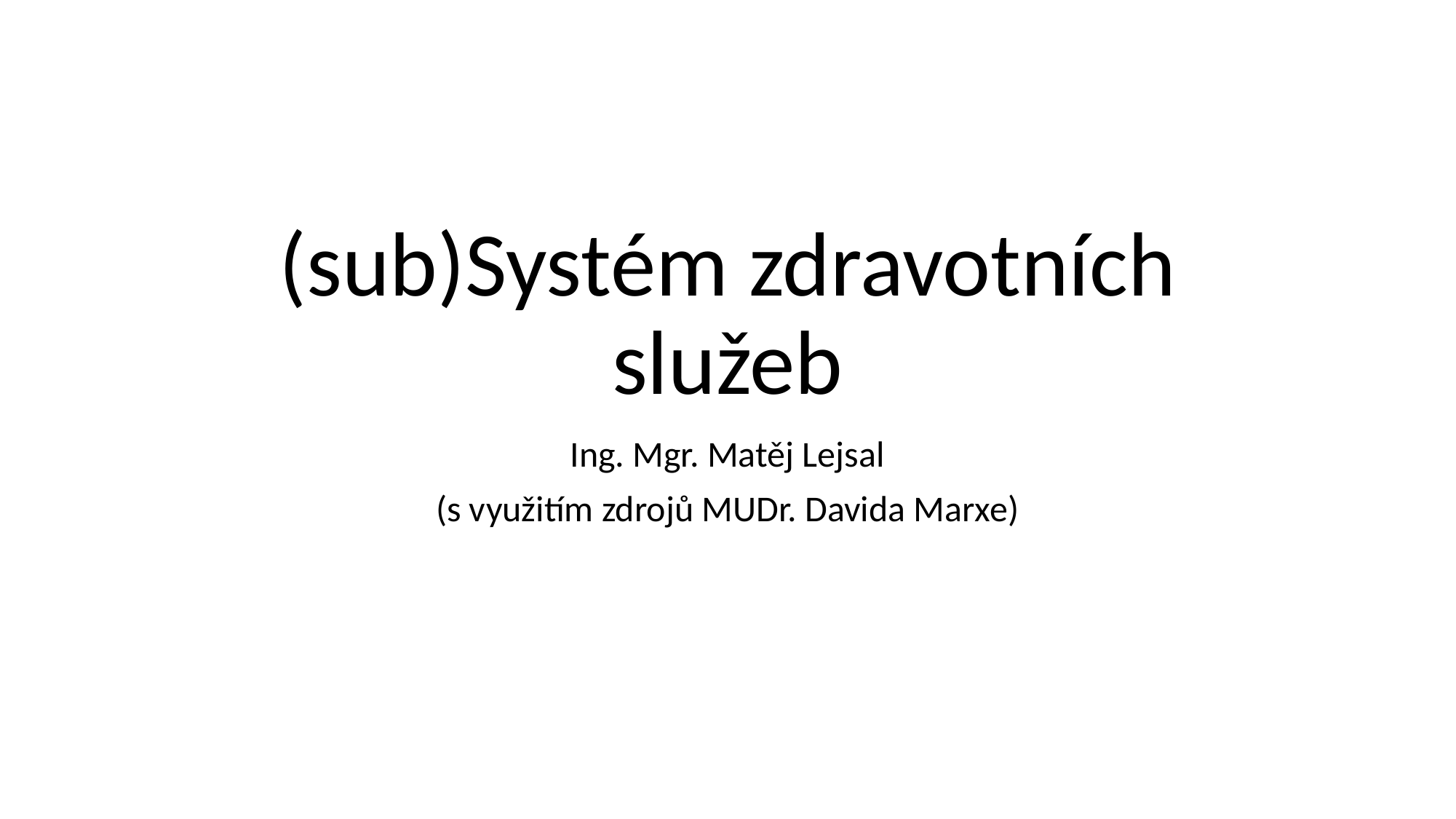

# (sub)Systém zdravotních služeb
Ing. Mgr. Matěj Lejsal
(s využitím zdrojů MUDr. Davida Marxe)